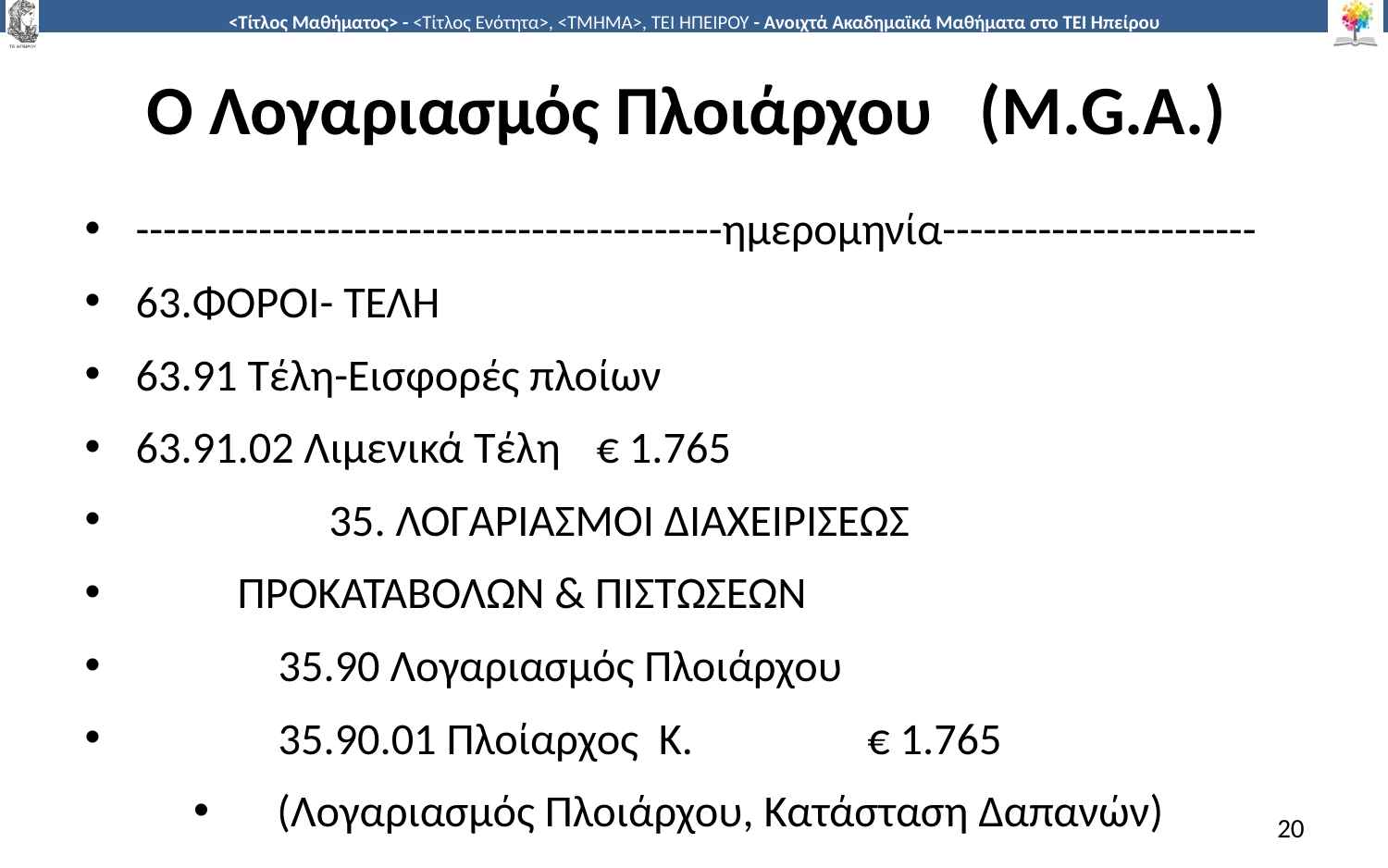

# O Λογαριασμός Πλοιάρχου   (M.G.A.)
-------------------------------------------ημερομηνία-----------------------
63.ΦΟΡΟΙ- ΤΕΛΗ
63.91 Τέλη-Εισφορές πλοίων
63.91.02 Λιμενικά Τέλη				€ 1.765
                   35. ΛΟΓΑΡΙΑΣΜΟΙ ΔΙΑΧΕΙΡΙΣΕΩΣ
          ΠΡΟΚΑΤΑΒΟΛΩΝ & ΠΙΣΤΩΣΕΩΝ
              35.90 Λογαριασμός Πλοιάρχου
              35.90.01 Πλοίαρχος  Κ.		 	    € 1.765
(Λογαριασμός Πλοιάρχου, Κατάσταση Δαπανών)

20